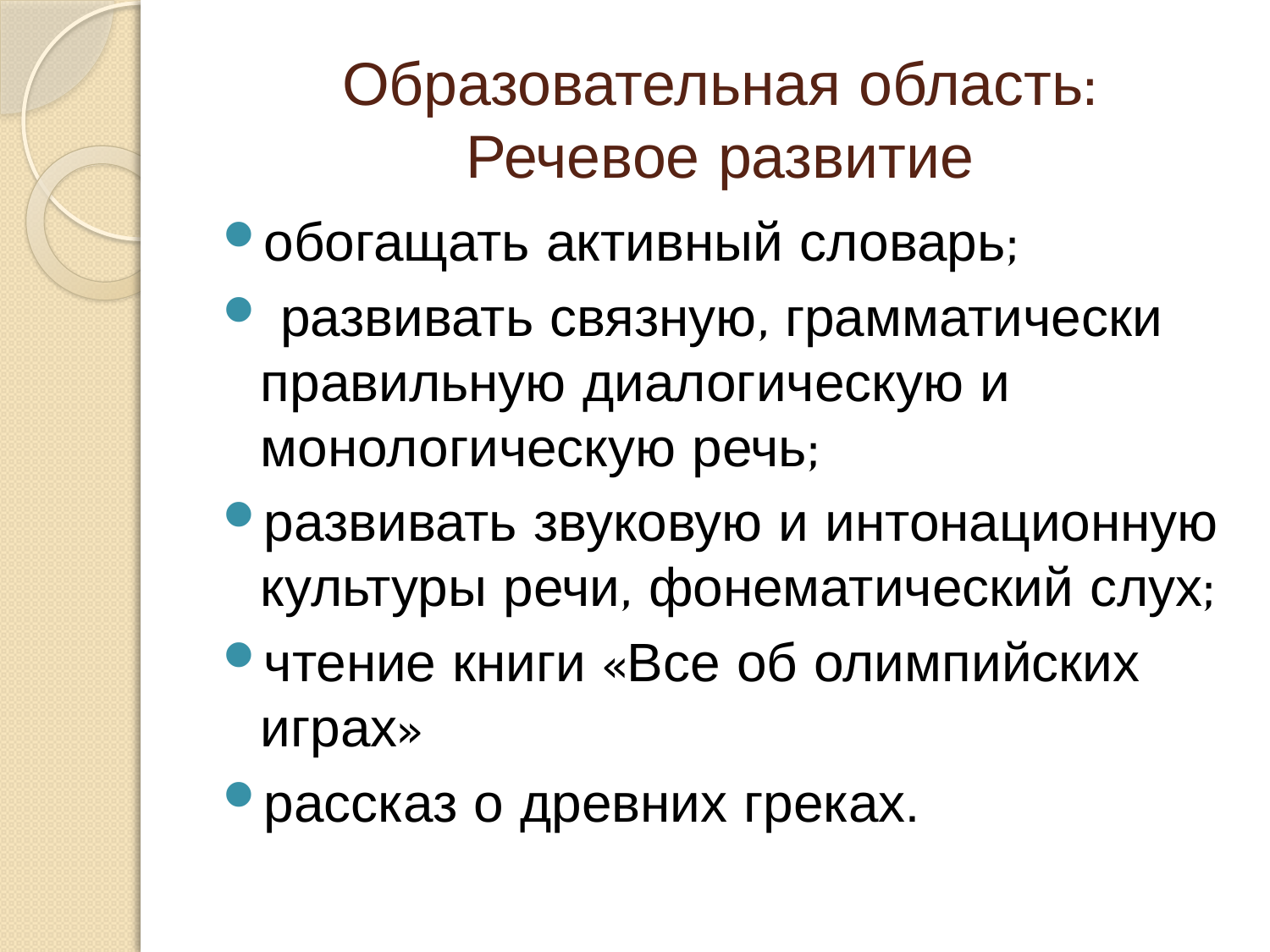

# Образовательная область: Речевое развитие
обогащать активный словарь;
 развивать связную, грамматически правильную диалогическую и монологическую речь;
развивать звуковую и интонационную культуры речи, фонематический слух;
чтение книги «Все об олимпийских играх»
рассказ о древних греках.